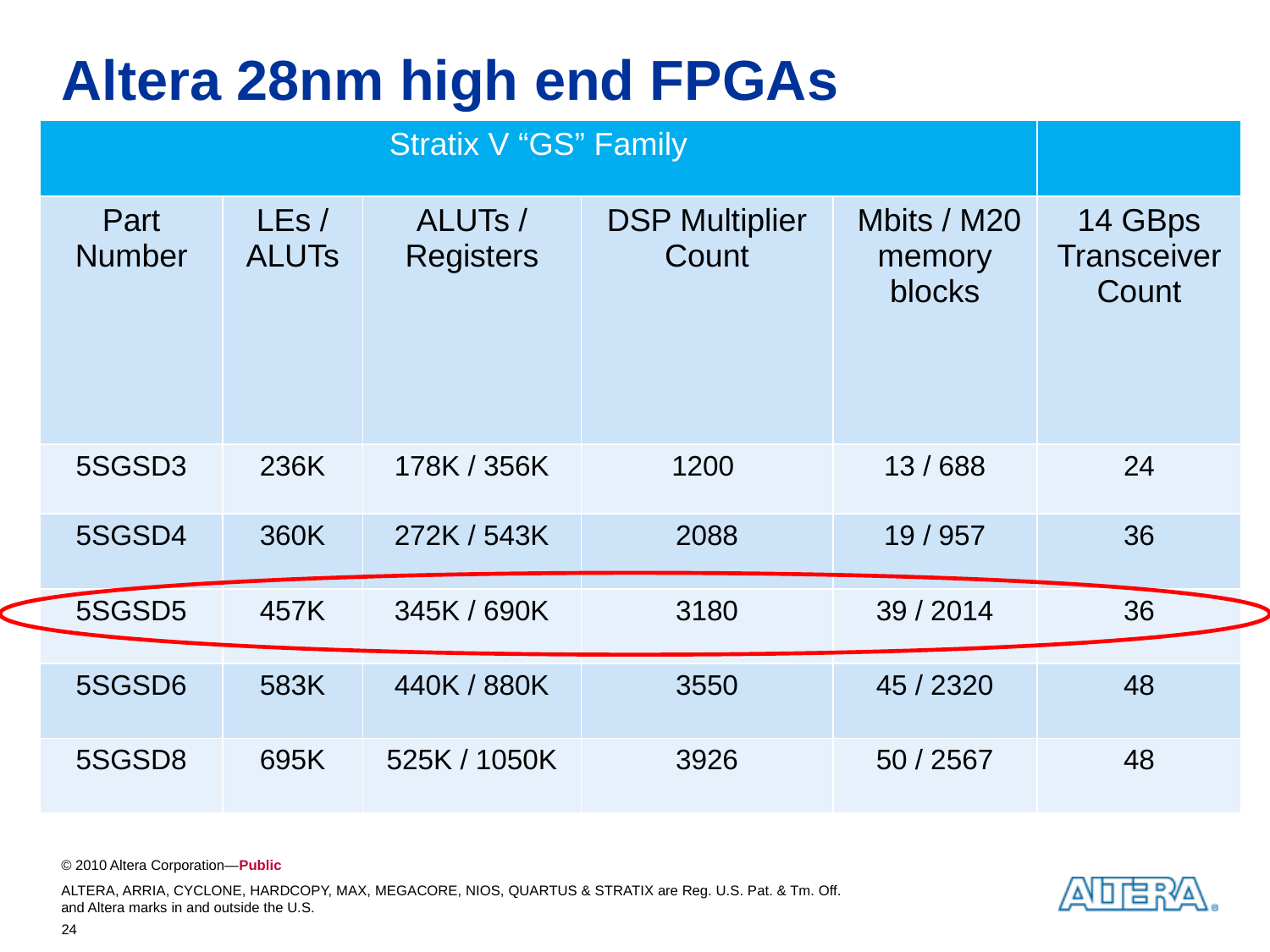

# Altera 28nm high end FPGAs
| Stratix V “GS” Family |  |  |  |  |  |
| --- | --- | --- | --- | --- | --- |
| Part Number | LEs / ALUTs | ALUTs / Registers | DSP Multiplier Count | Mbits / M20 memory blocks | 14 GBps TransceiverCount |
| 5SGSD3 | 236K | 178K / 356K | 1200 | 13 / 688 | 24 |
| 5SGSD4 | 360K | 272K / 543K | 2088 | 19 / 957 | 36 |
| 5SGSD5 | 457K | 345K / 690K | 3180 | 39 / 2014 | 36 |
| 5SGSD6 | 583K | 440K / 880K | 3550 | 45 / 2320 | 48 |
| 5SGSD8 | 695K | 525K / 1050K | 3926 | 50 / 2567 | 48 |

24